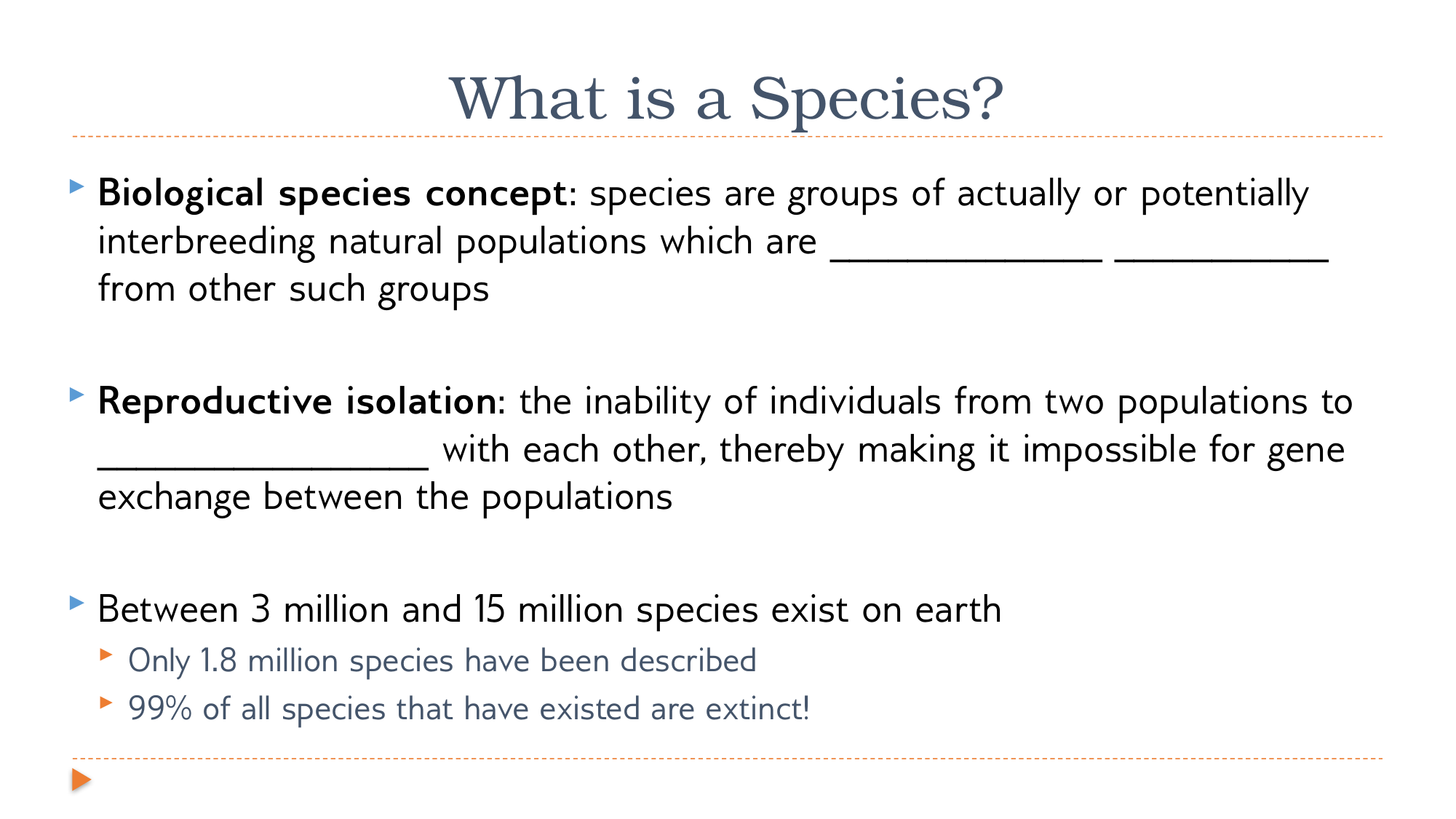

# What is a Species?
Biological species concept: species are groups of actually or potentially interbreeding natural populations which are ______________ ___________ from other such groups

Reproductive isolation: the inability of individuals from two populations to _________________ with each other, thereby making it impossible for gene exchange between the populations

Between 3 million and 15 million species exist on earth
Only 1.8 million species have been described
99% of all species that have existed are extinct!